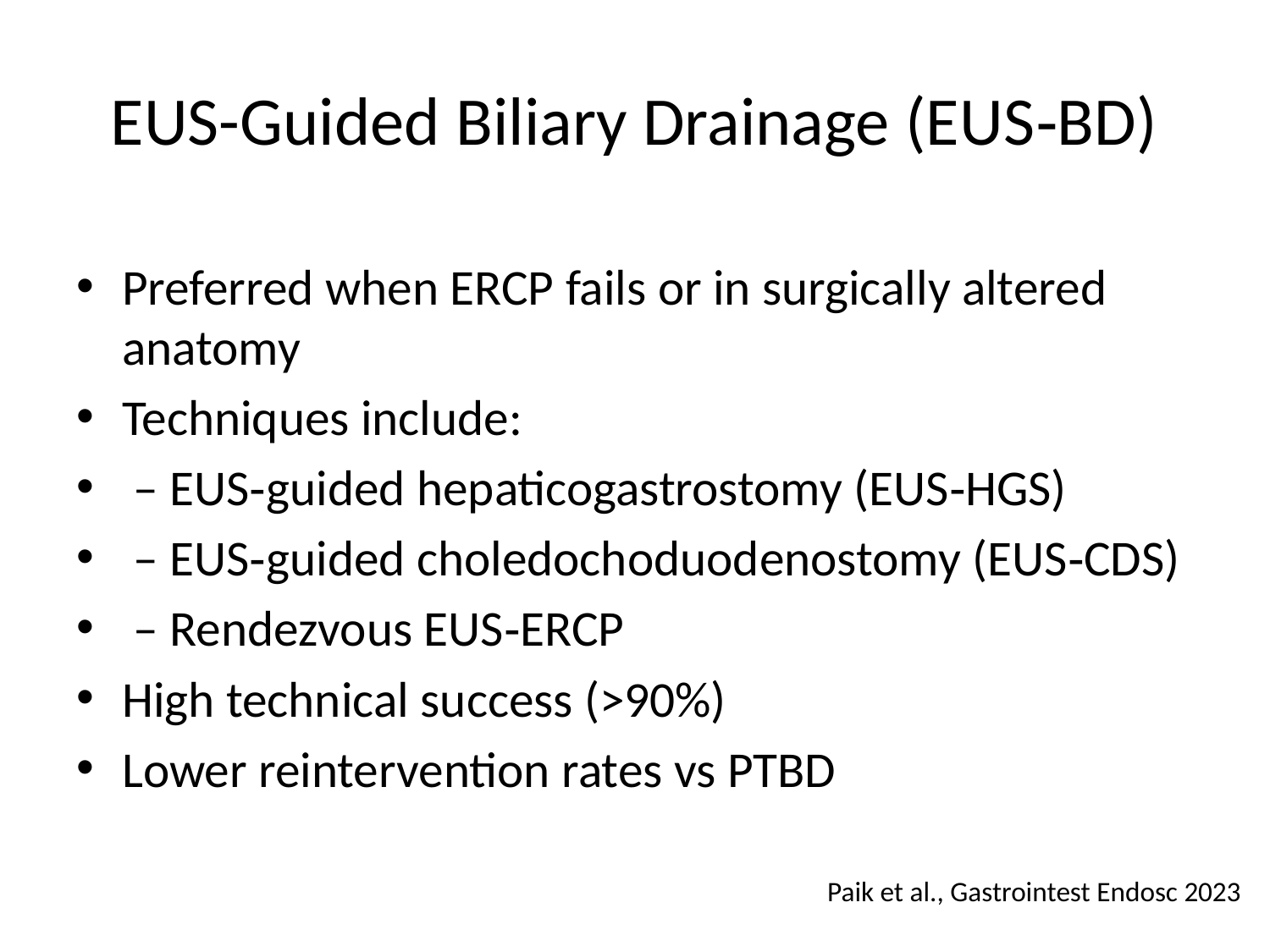

# EUS-Guided Biliary Drainage (EUS‑BD)

Preferred when ERCP fails or in surgically altered anatomy
Techniques include:
 – EUS‑guided hepaticogastrostomy (EUS‑HGS)
 – EUS‑guided choledochoduodenostomy (EUS‑CDS)
 – Rendezvous EUS‑ERCP
High technical success (>90%)
Lower reintervention rates vs PTBD
Paik et al., Gastrointest Endosc 2023